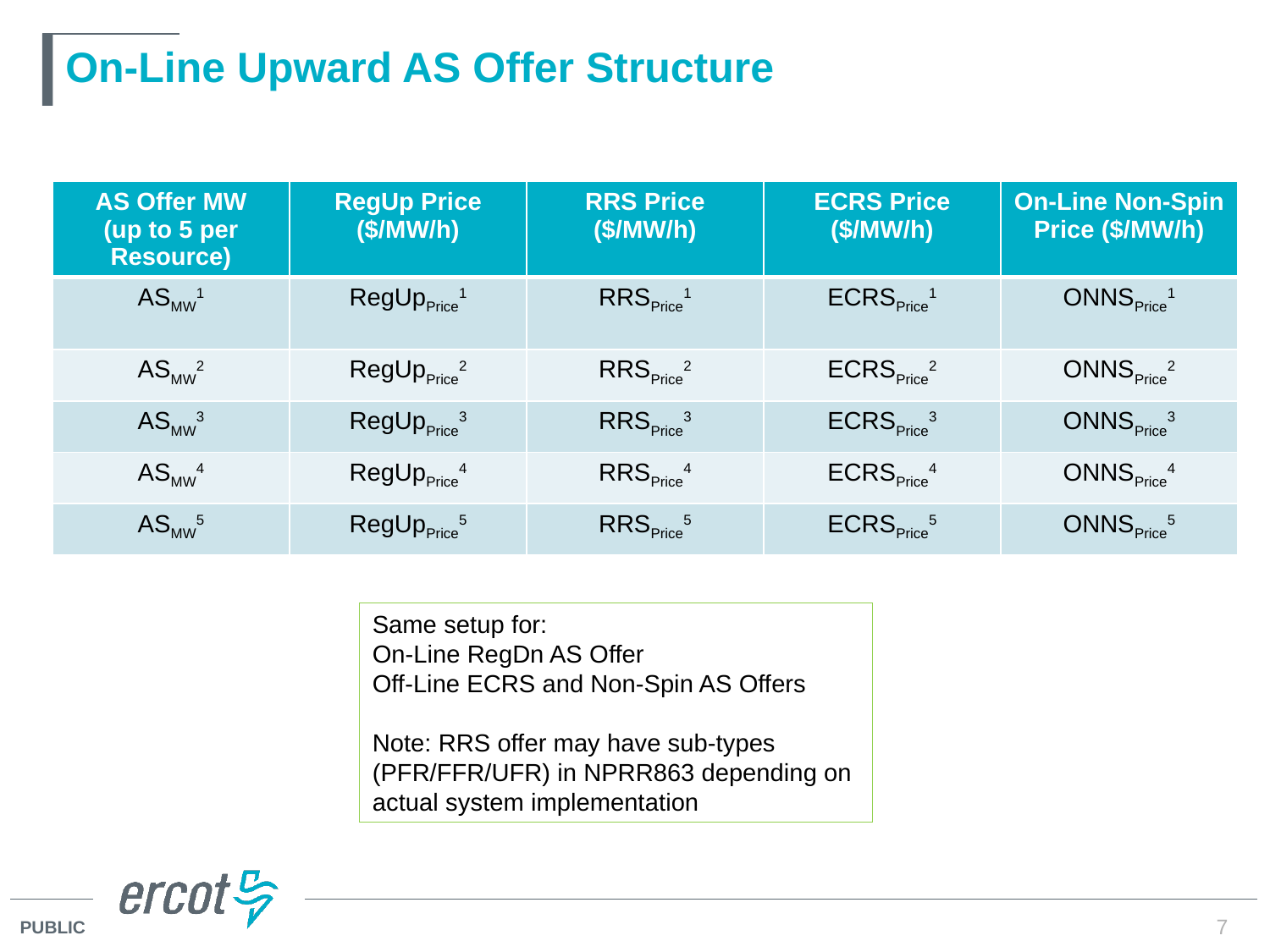

# On-Line Upward AS Offer Structure
| AS Offer MW (up to 5 per Resource) | RegUp Price ($/MW/h) | RRS Price ($/MW/h) | ECRS Price ($/MW/h) | On-Line Non-Spin Price ($/MW/h) |
| --- | --- | --- | --- | --- |
| ASMW1 | RegUpPrice1 | RRSPrice1 | ECRSPrice1 | ONNSPrice1 |
| ASMW2 | RegUpPrice2 | RRSPrice2 | ECRSPrice2 | ONNSPrice2 |
| ASMW3 | RegUpPrice3 | RRSPrice3 | ECRSPrice3 | ONNSPrice3 |
| ASMW4 | RegUpPrice4 | RRSPrice4 | ECRSPrice4 | ONNSPrice4 |
| ASMW5 | RegUpPrice5 | RRSPrice5 | ECRSPrice5 | ONNSPrice5 |
Same setup for:
On-Line RegDn AS Offer
Off-Line ECRS and Non-Spin AS Offers

Note: RRS offer may have sub-types (PFR/FFR/UFR) in NPRR863 depending on actual system implementation
7